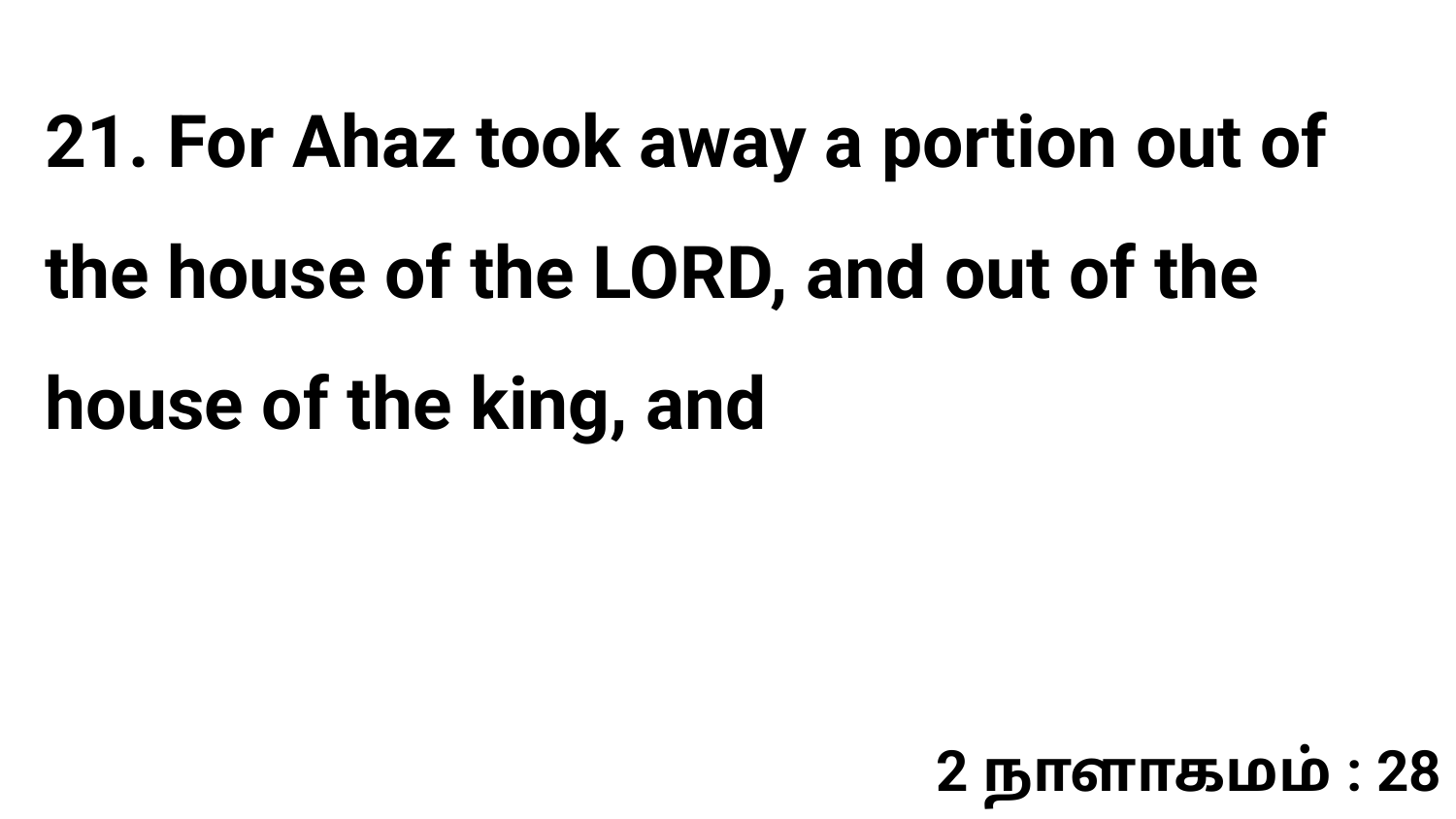

21. For Ahaz took away a portion out of the house of the LORD, and out of the house of the king, and
2 நாளாகமம் : 28